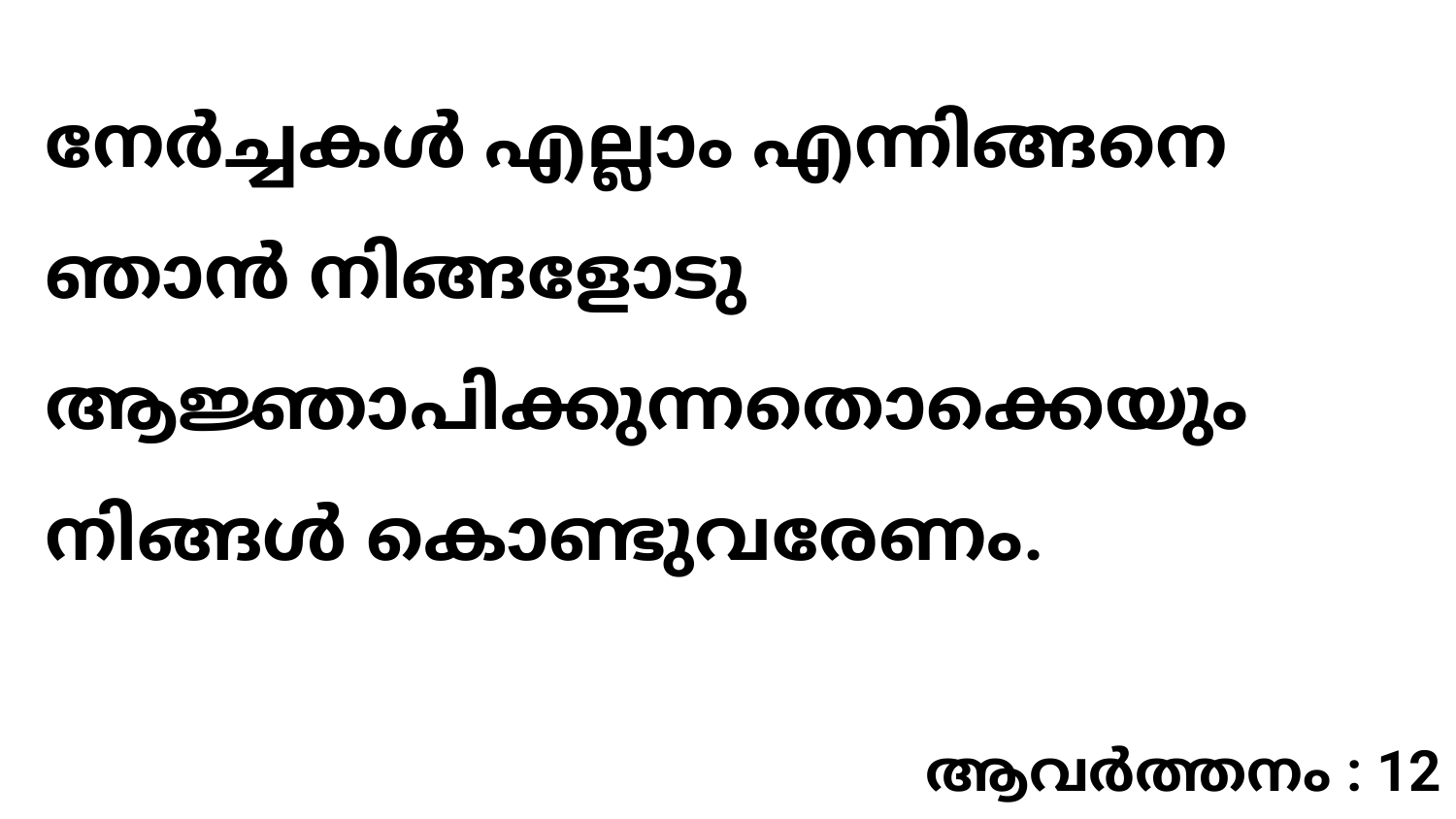

നേർച്ചകൾ എല്ലാം എന്നിങ്ങനെ ഞാൻ നിങ്ങളോടു ആജ്ഞാപിക്കുന്നതൊക്കെയും നിങ്ങൾ കൊണ്ടുവരേണം.
ആവർത്തനം : 12